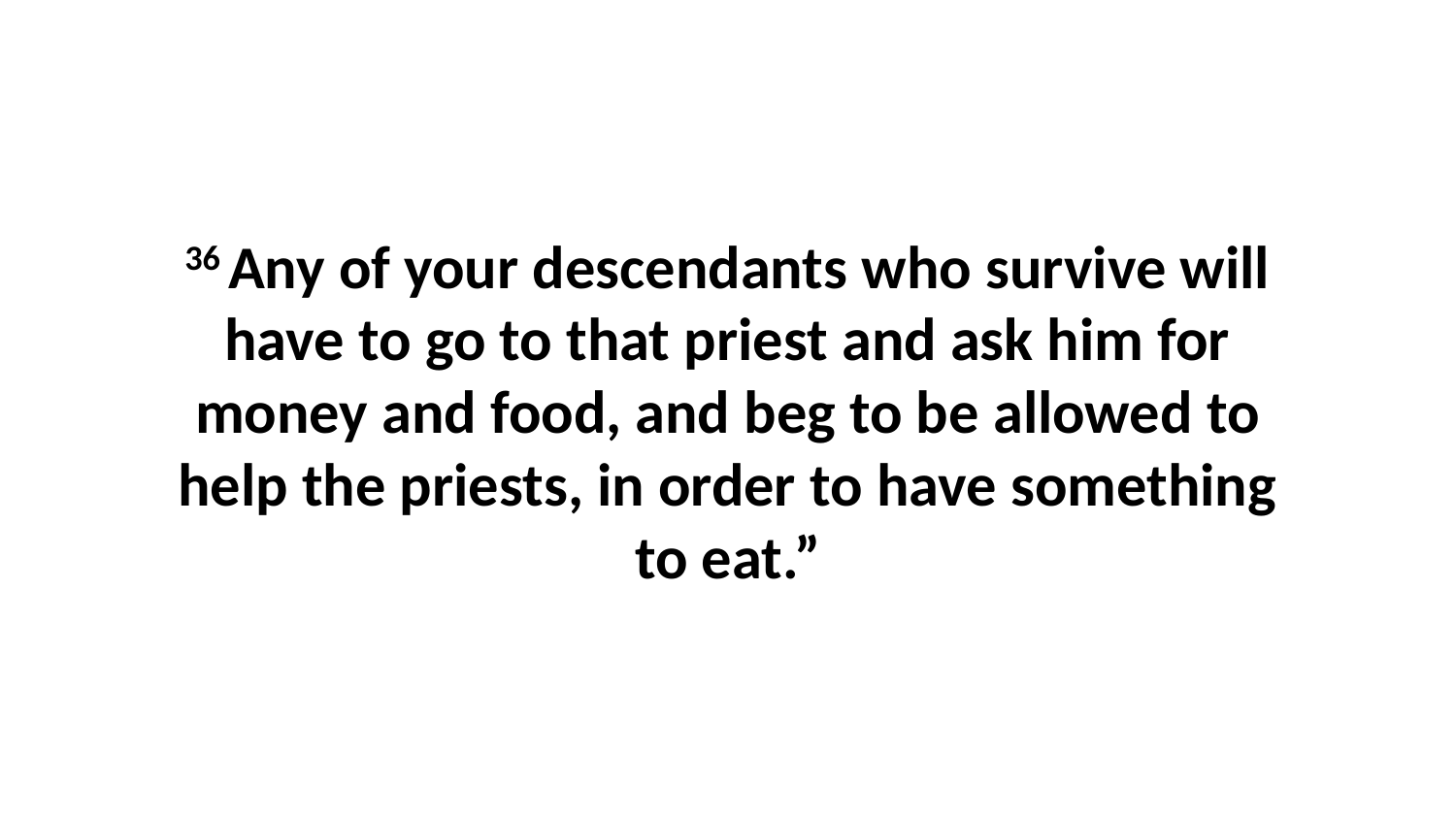

36 Any of your descendants who survive will have to go to that priest and ask him for money and food, and beg to be allowed to help the priests, in order to have something to eat.”